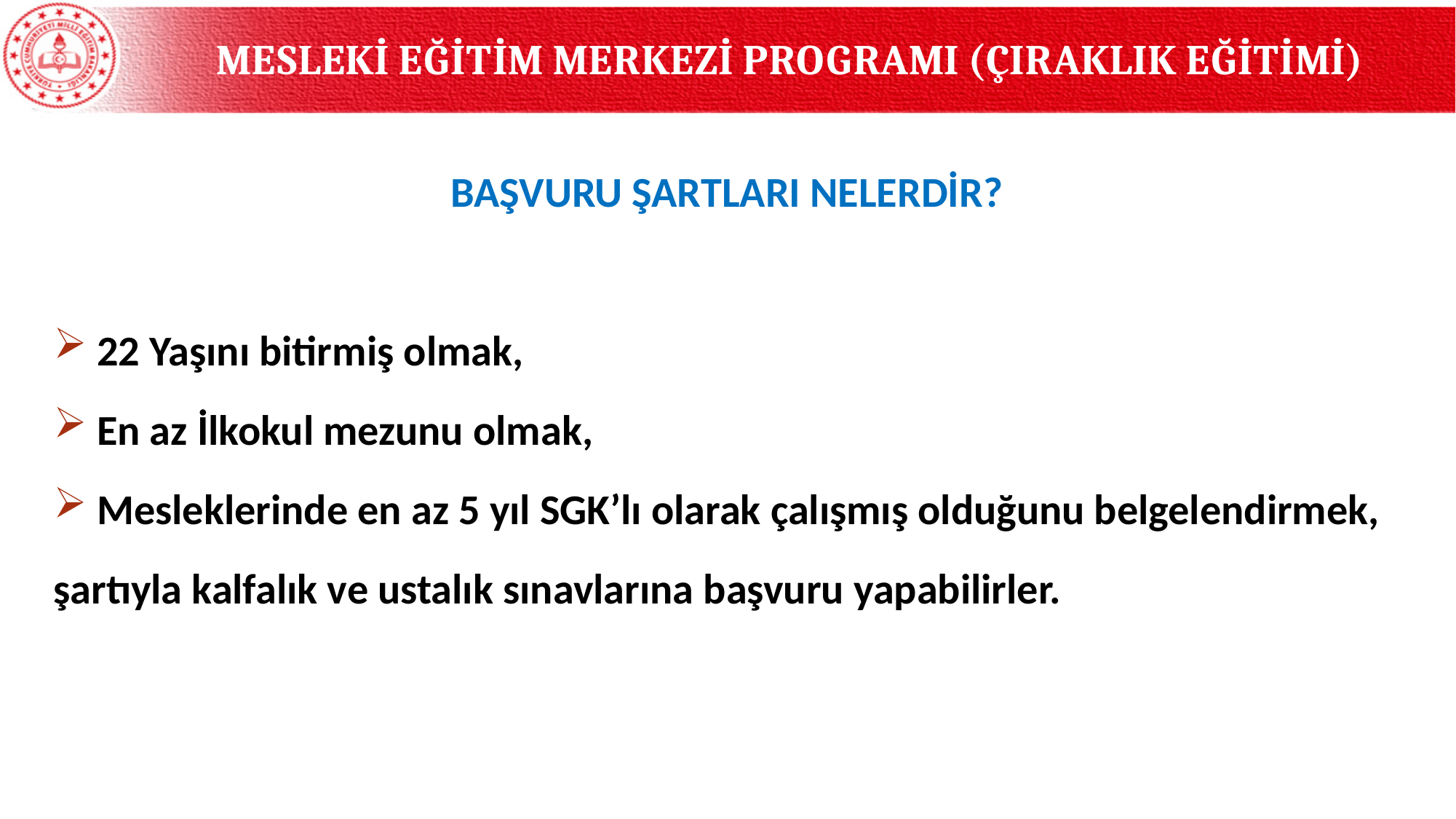

MESLEKİ EĞİTİM MERKEZİ PROGRAMI (ÇIRAKLIK EĞİTİMİ)
BAŞVURU ŞARTLARI NELERDİR?

 22 Yaşını bitirmiş olmak,
 En az İlkokul mezunu olmak,
 Mesleklerinde en az 5 yıl SGK’lı olarak çalışmış olduğunu belgelendirmek,
şartıyla kalfalık ve ustalık sınavlarına başvuru yapabilirler.